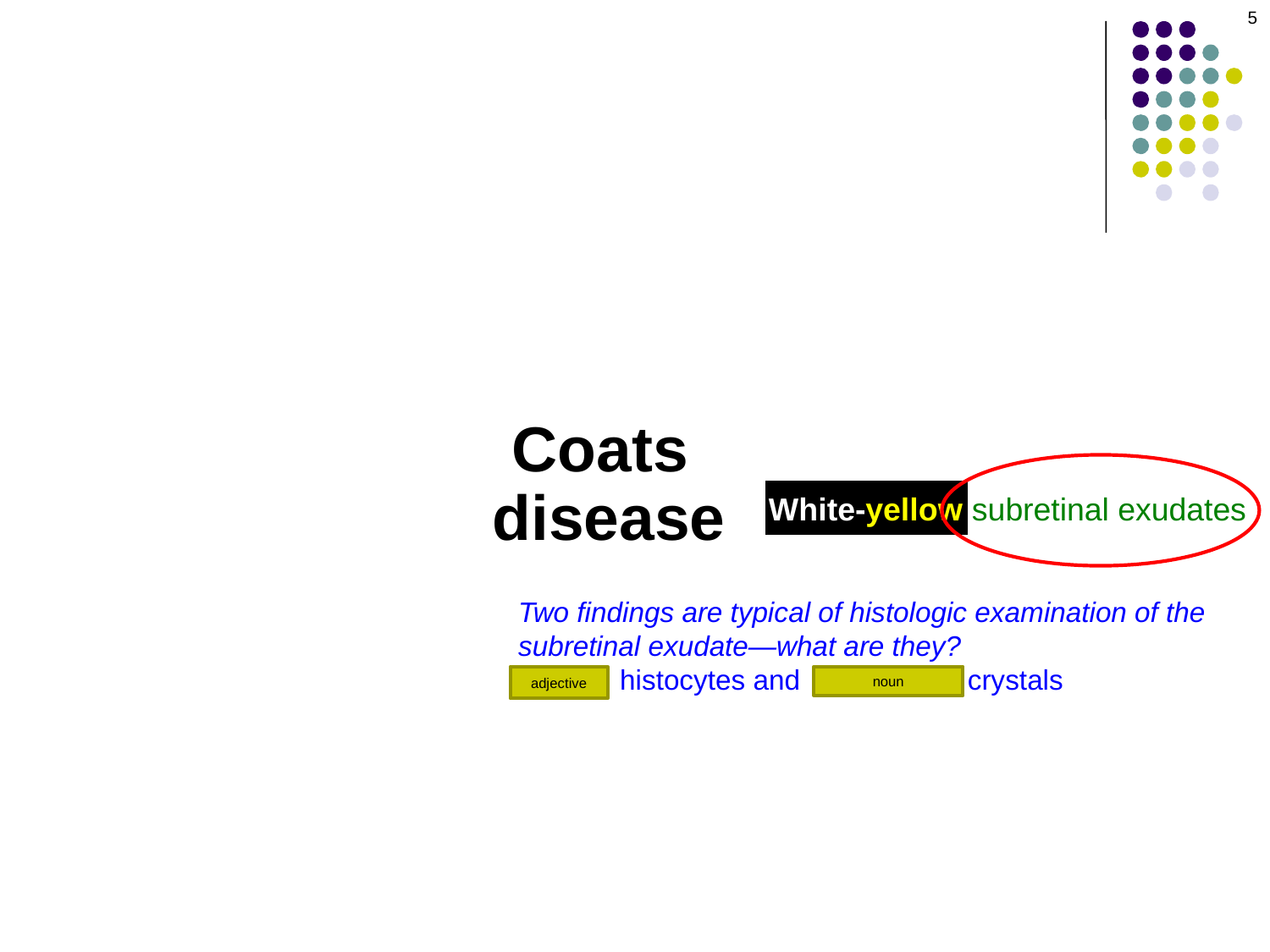

5
Coats
disease

White-yellow subretinal exudates
Two findings are typical of histologic examination of the subretinal exudate—what are they?
Foamy  histocytes and  cholesterol  crystals
adjective
noun